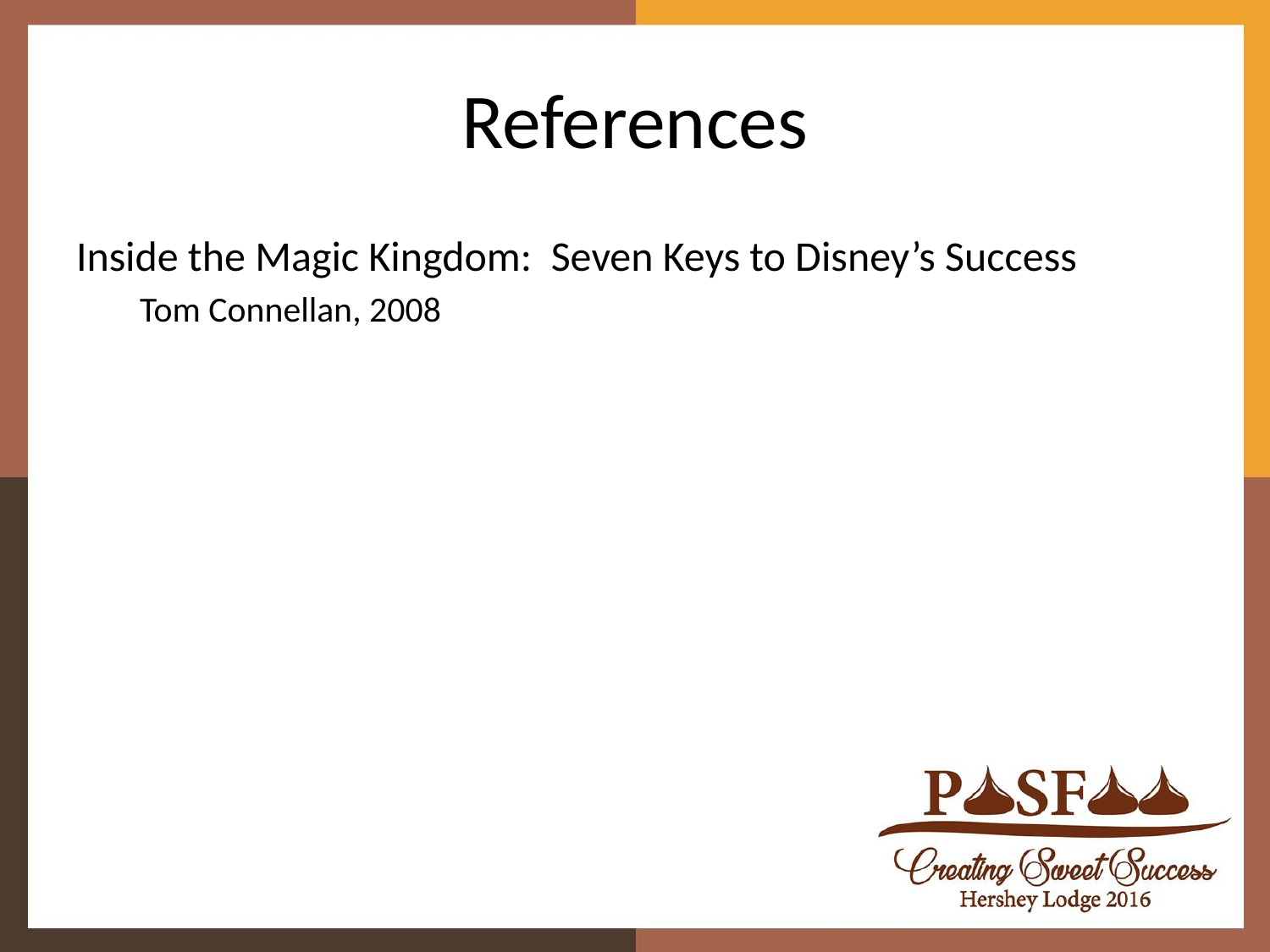

# References
Inside the Magic Kingdom:  Seven Keys to Disney’s Success
Tom Connellan, 2008